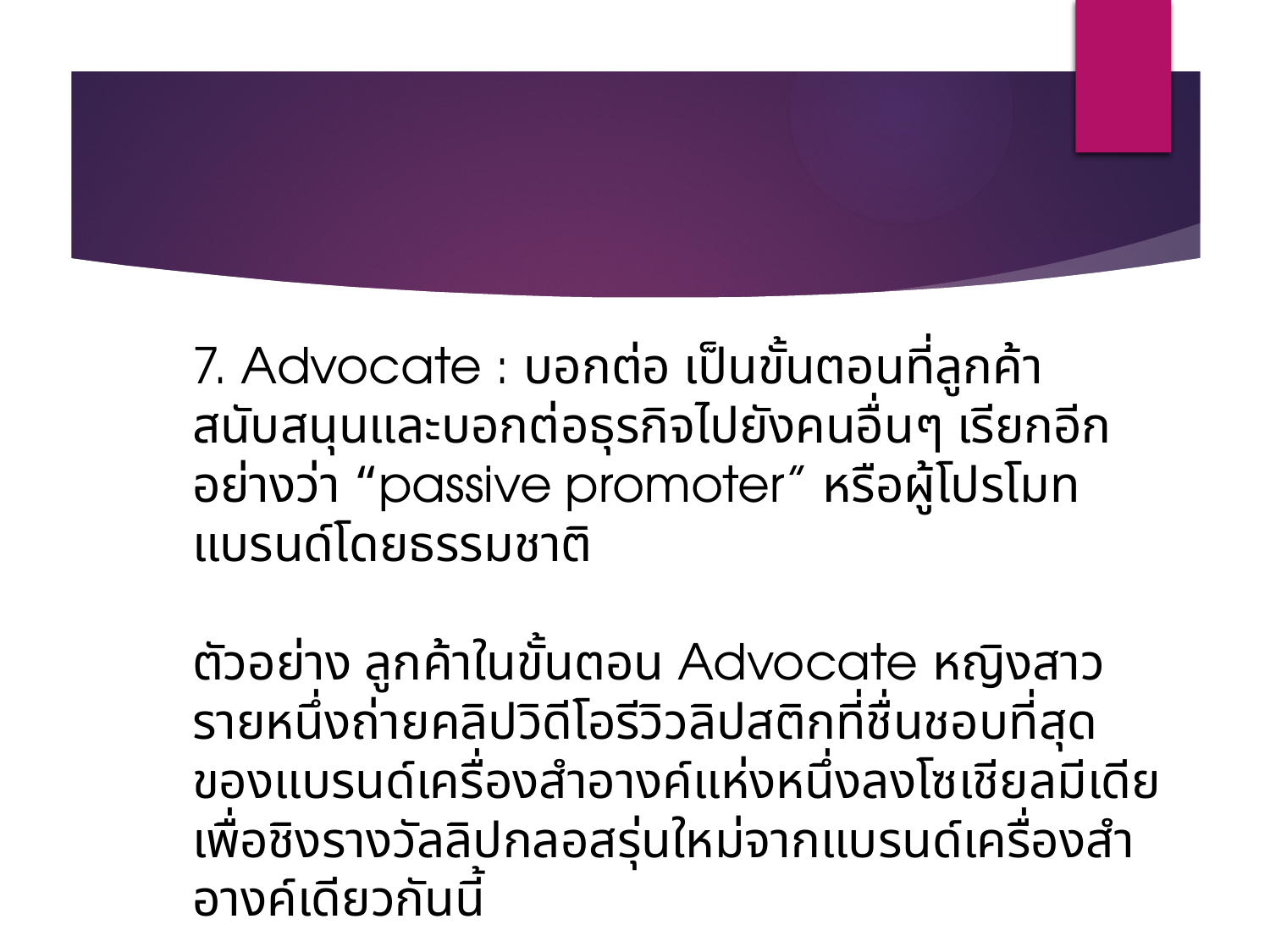

7. Advocate : บอกต่อ เป็นขั้นตอนที่ลูกค้าสนับสนุนและบอกต่อธุรกิจไปยังคนอื่นๆ เรียกอีกอย่างว่า “passive promoter” หรือผู้โปรโมทแบรนด์โดยธรรมชาติ

ตัวอย่าง ลูกค้าในขั้นตอน Advocate หญิงสาวรายหนึ่งถ่ายคลิปวิดีโอรีวิวลิปสติกที่ชื่นชอบที่สุดของแบรนด์เครื่องสำอางค์แห่งหนึ่งลงโซเชียลมีเดีย เพื่อชิงรางวัลลิปกลอสรุ่นใหม่จากแบรนด์เครื่องสำอางค์เดียวกันนี้